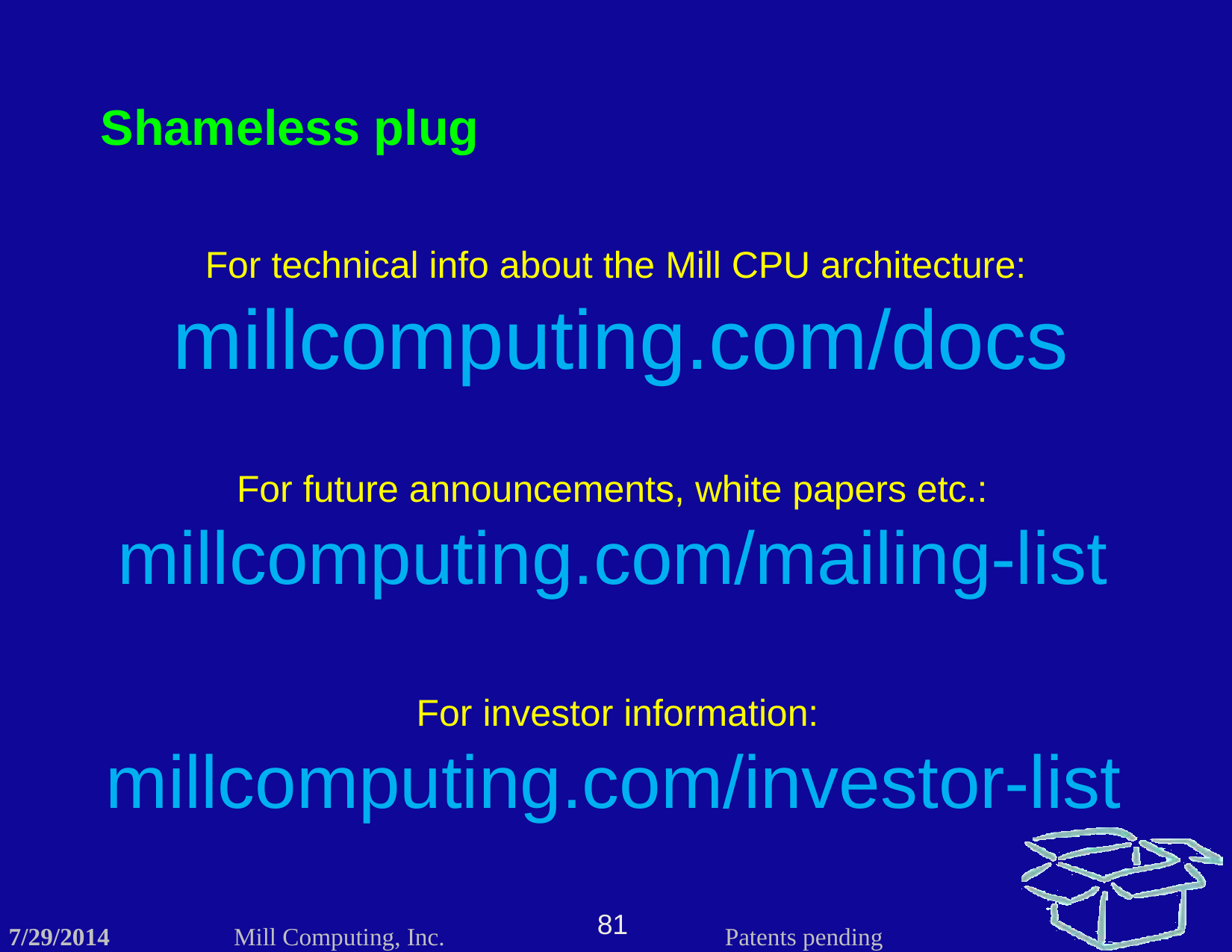

Shameless plug
For technical info about the Mill CPU architecture:
millcomputing.com/docs
For future announcements, white papers etc.:
millcomputing.com/mailing-list
For investor information:
millcomputing.com/investor-list